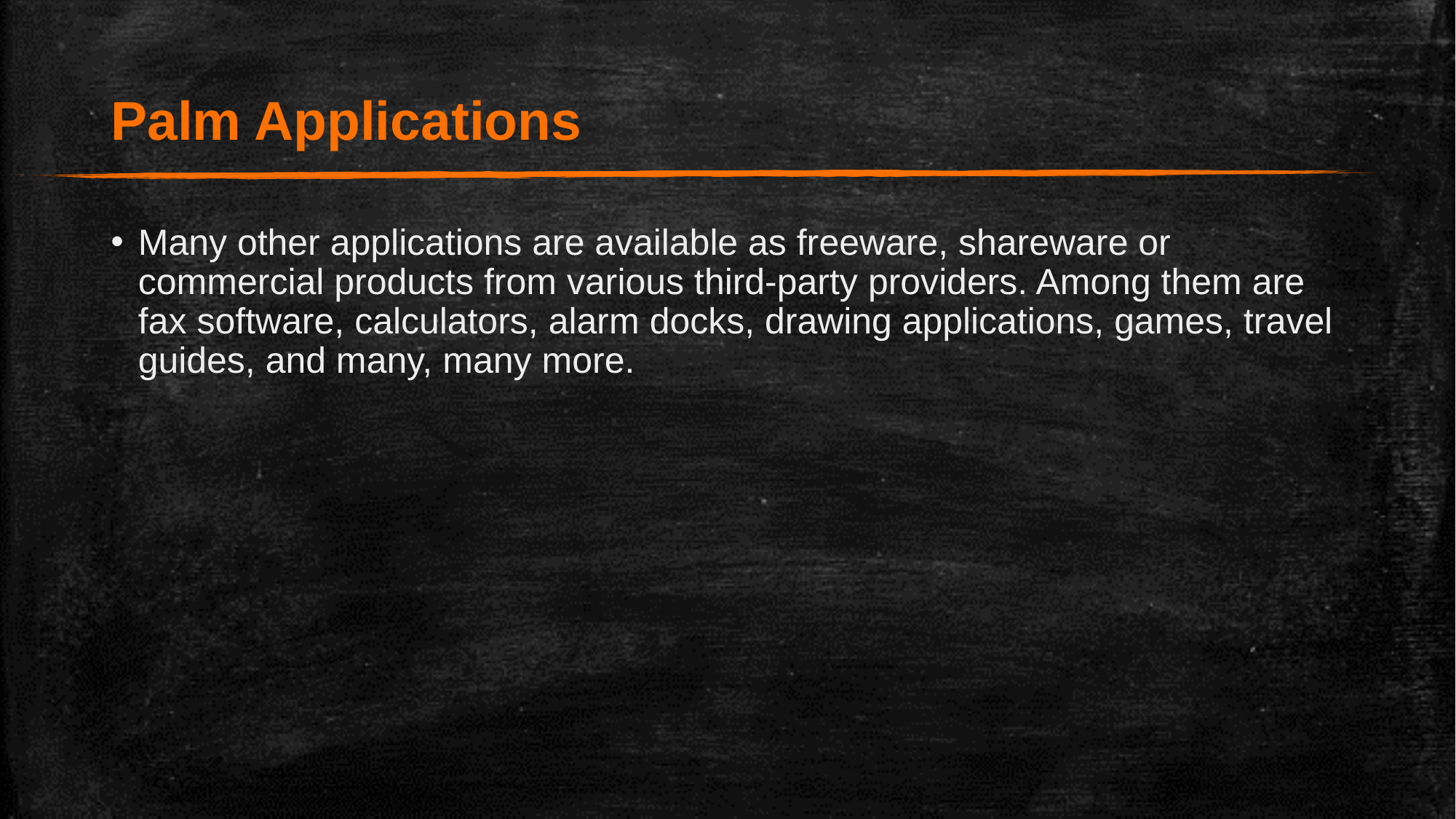

# Palm Applications

Many other applications are available as freeware, shareware or commercial products from various third-party providers. Among them are fax software, calculators, alarm docks, drawing applications, games, travel guides, and many, many more.